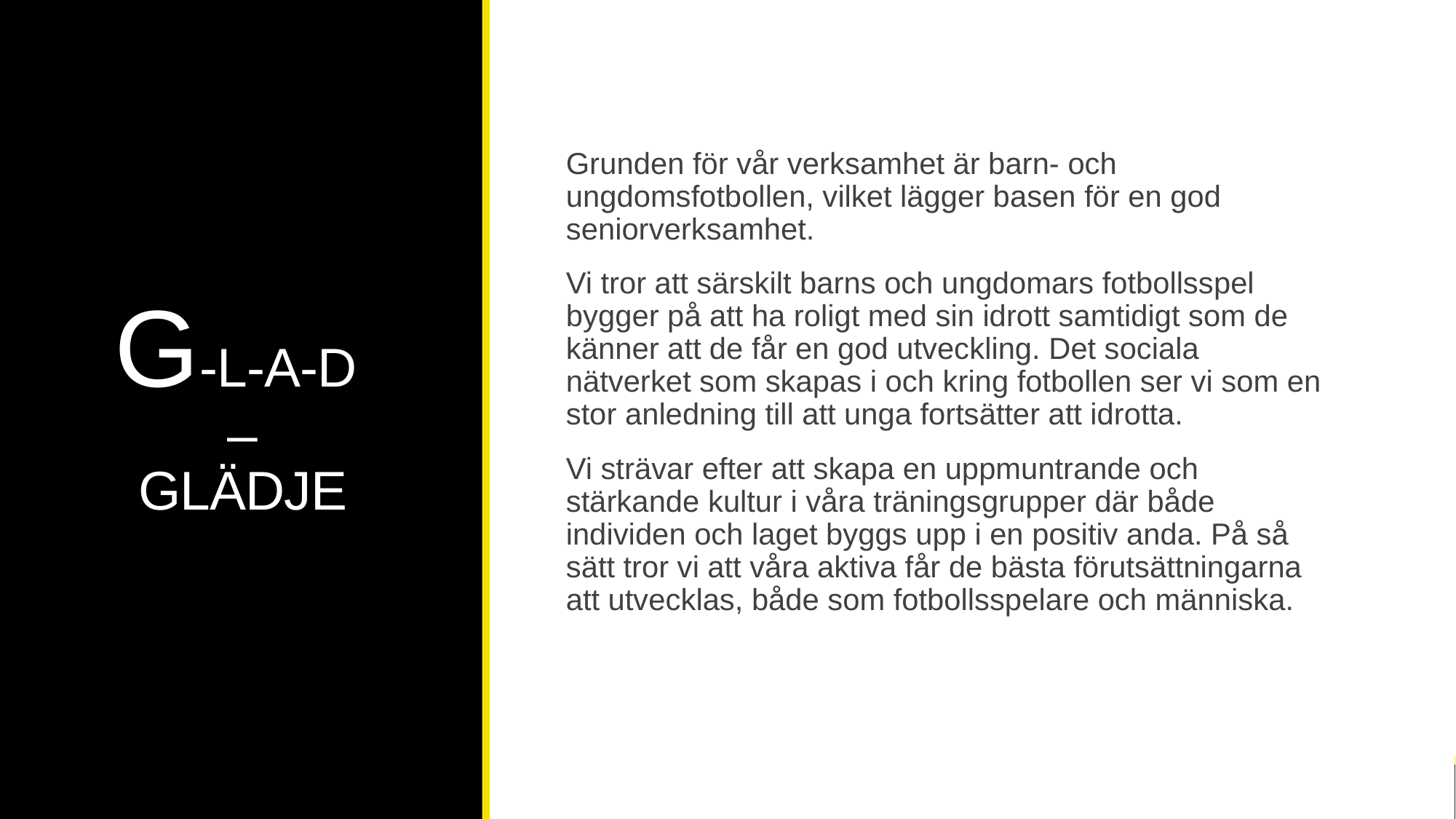

# G-L-A-D – GLÄDJE
Grunden för vår verksamhet är barn- och ungdomsfotbollen, vilket lägger basen för en god seniorverksamhet.
Vi tror att särskilt barns och ungdomars fotbollsspel bygger på att ha roligt med sin idrott samtidigt som de känner att de får en god utveckling. Det sociala nätverket som skapas i och kring fotbollen ser vi som en stor anledning till att unga fortsätter att idrotta.
Vi strävar efter att skapa en uppmuntrande och stärkande kultur i våra träningsgrupper där både individen och laget byggs upp i en positiv anda. På så sätt tror vi att våra aktiva får de bästa förutsättningarna att utvecklas, både som fotbollsspelare och människa.